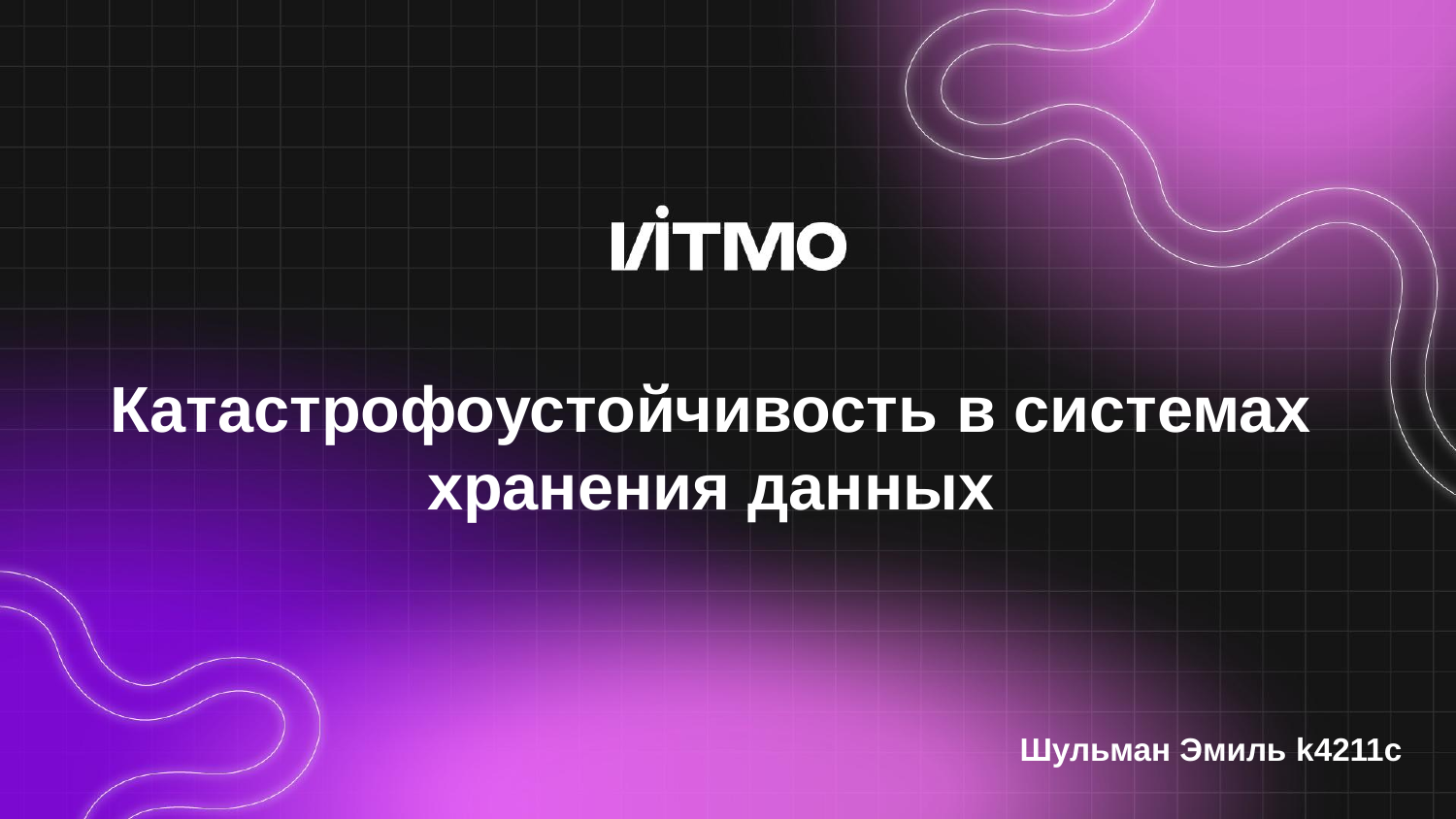

# Катастрофоустойчивость в системах хранения данных
Шульман Эмиль k4211c